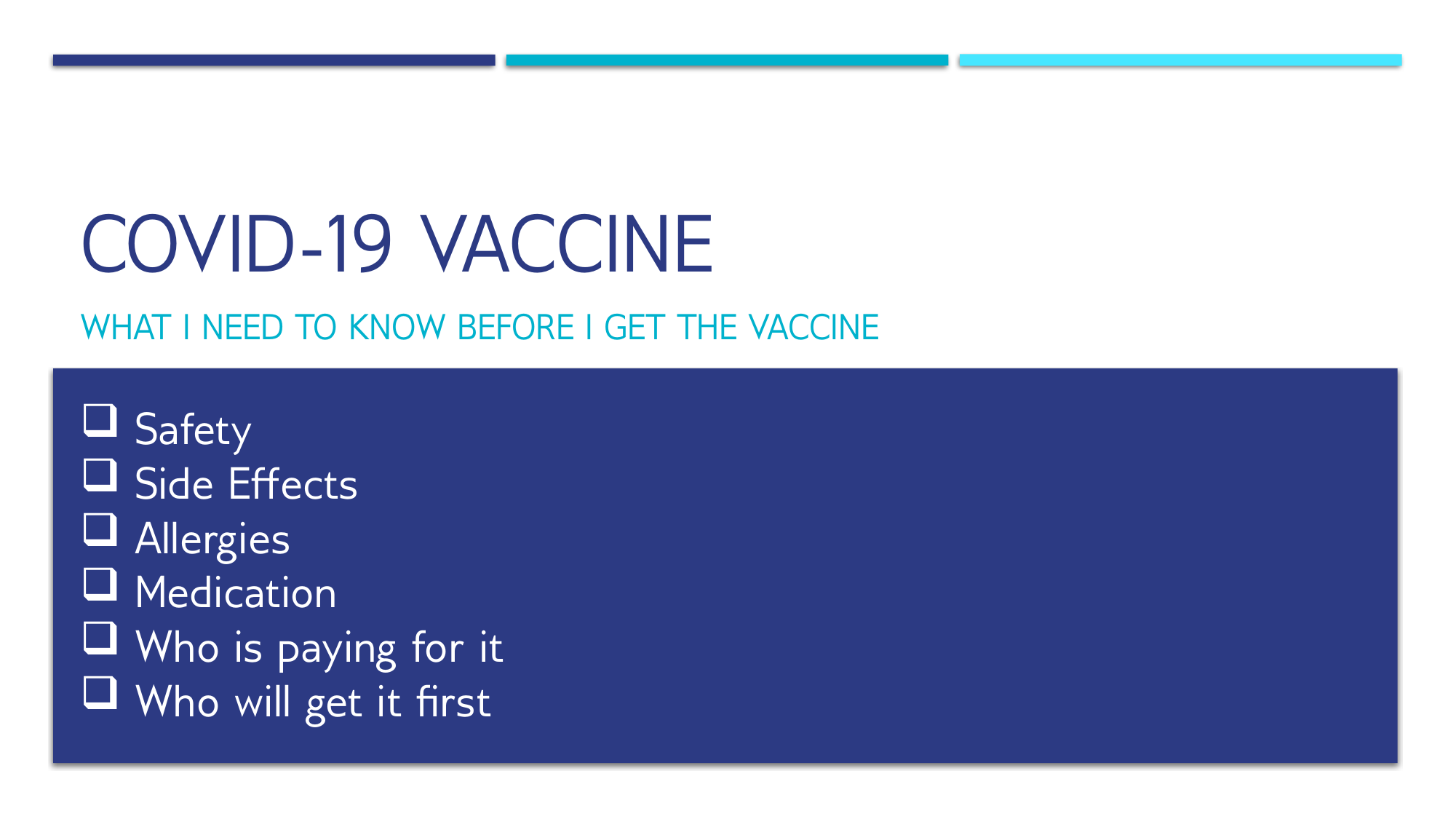

# COVID-19 VACCINE
WHAT I NEED TO KNOW BEFORE I GET THE VACCINE
 Safety
 Side Effects
 Allergies
 Medication
 Who is paying for it
 Who will get it first